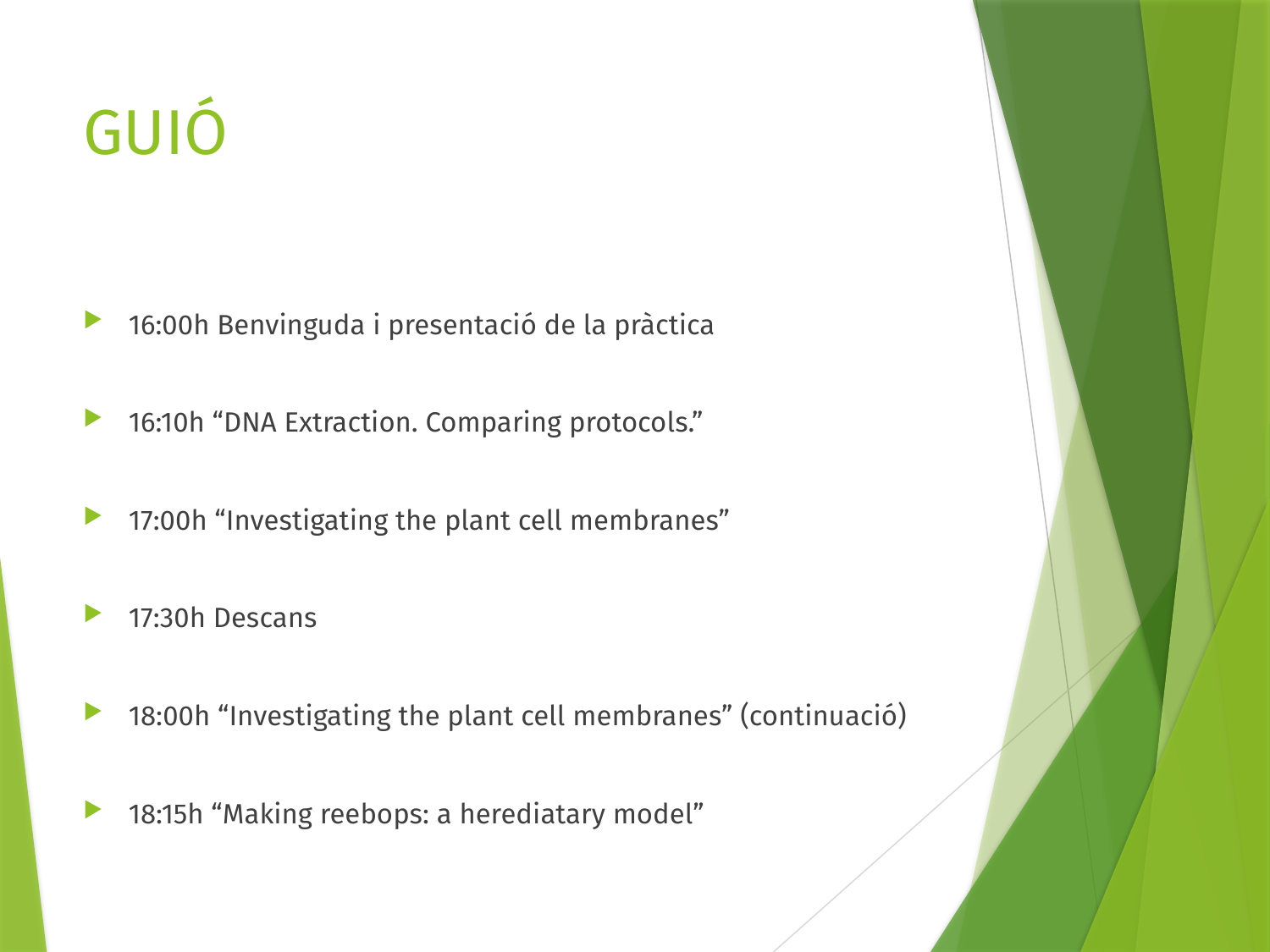

# GUIÓ
16:00h Benvinguda i presentació de la pràctica

16:10h “DNA Extraction. Comparing protocols.”

17:00h “Investigating the plant cell membranes”

17:30h Descans

18:00h “Investigating the plant cell membranes” (continuació)

18:15h “Making reebops: a herediatary model”